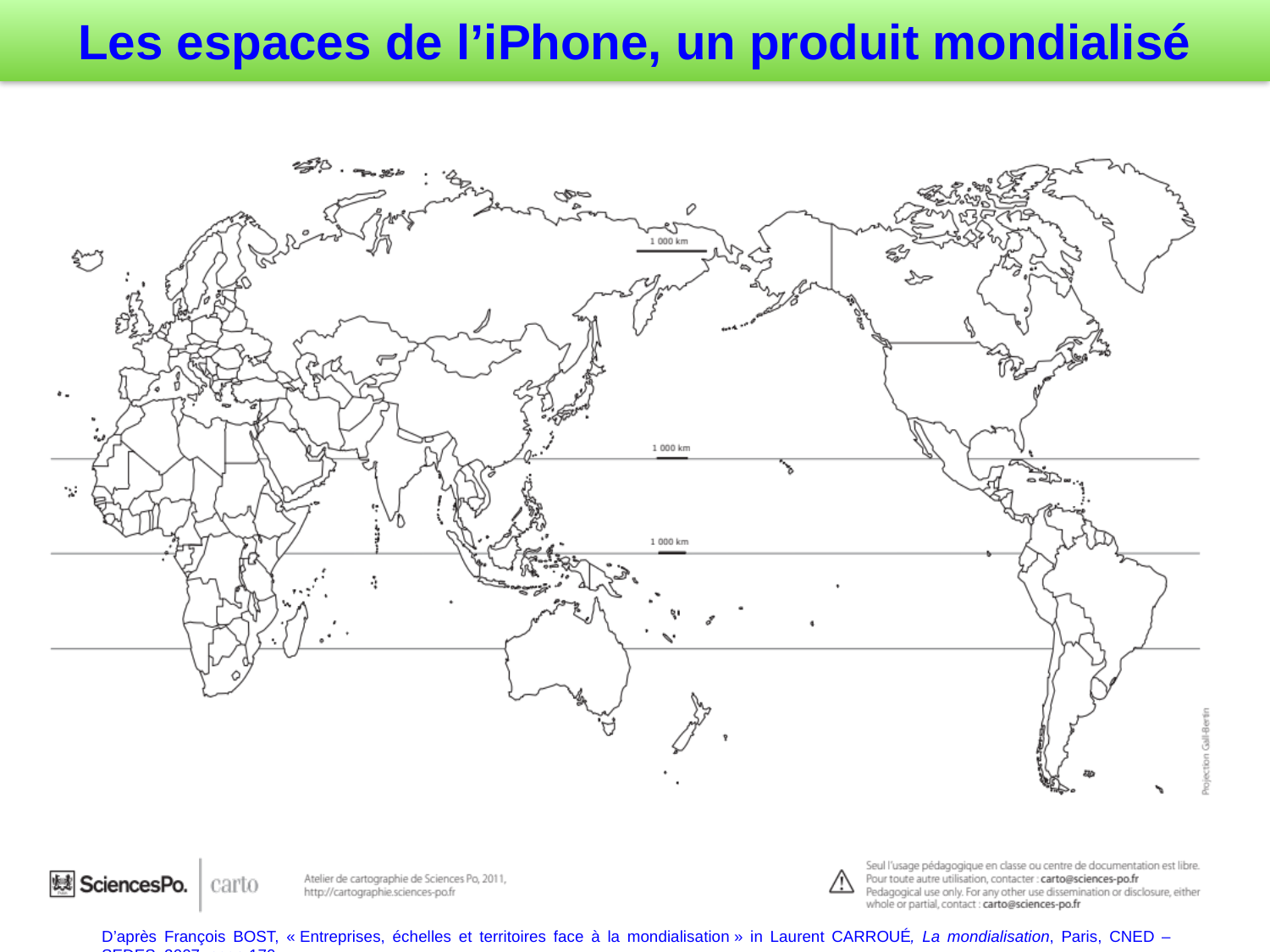

# Les espaces de l’iPhone, un produit mondialisé
D’après François BOST, « Entreprises, échelles et territoires face à la mondialisation » in Laurent CARROUÉ, La mondialisation, Paris, CNED – SEDES, 2007, page 170.